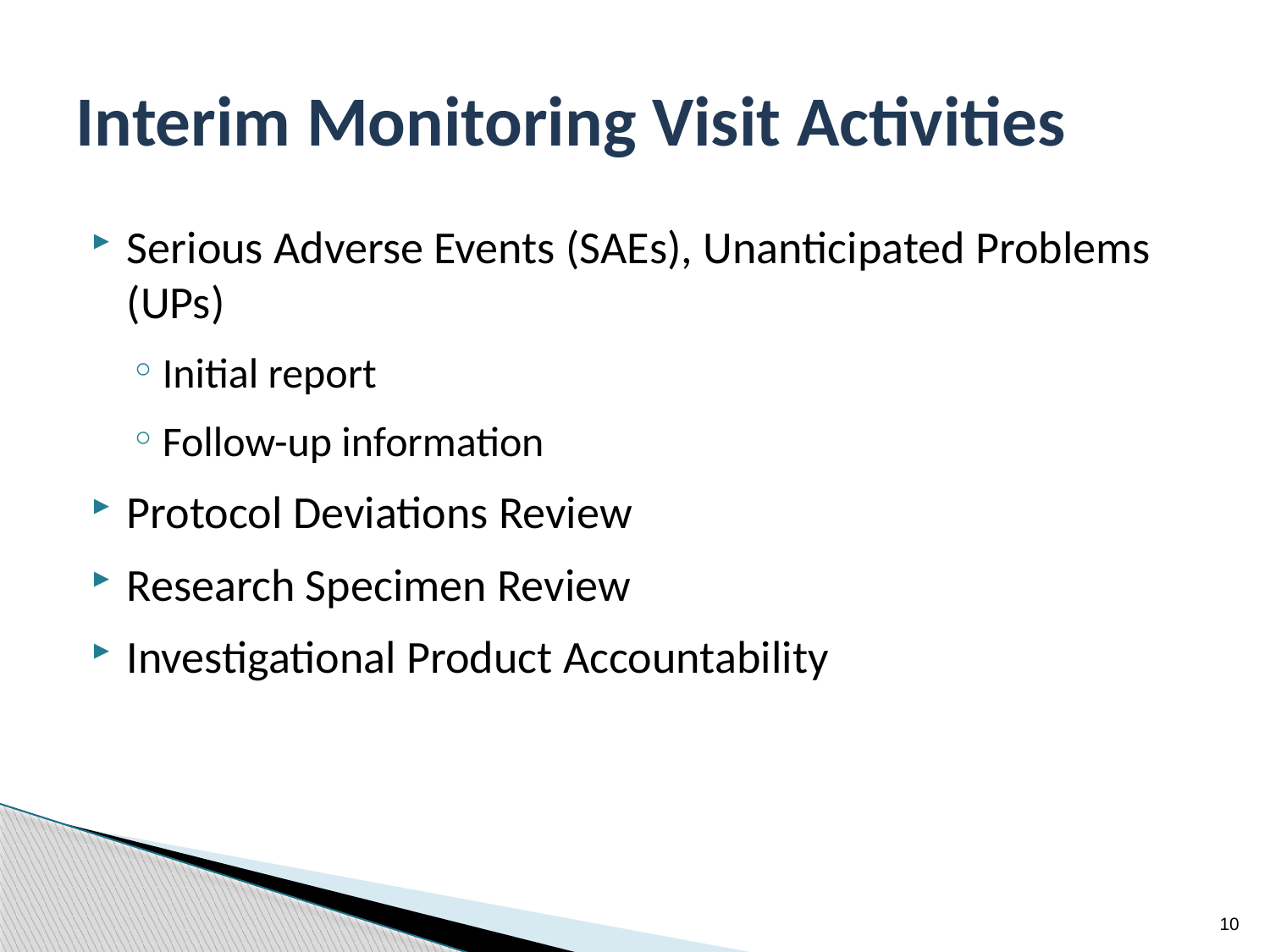

# Interim Monitoring Visit Activities
Serious Adverse Events (SAEs), Unanticipated Problems (UPs)
Initial report
Follow-up information
Protocol Deviations Review
Research Specimen Review
Investigational Product Accountability
10